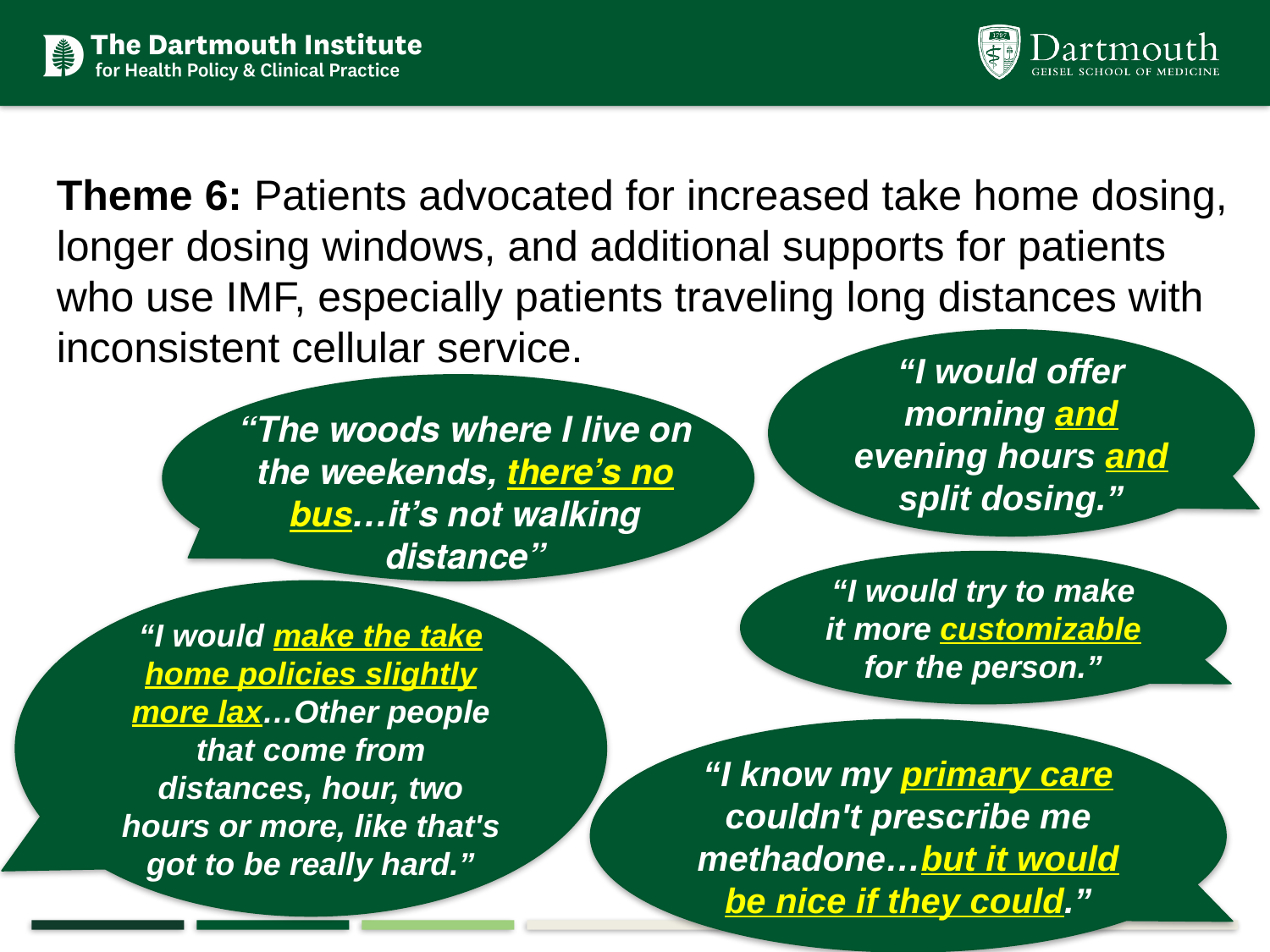

Theme 6: Patients advocated for increased take home dosing, longer dosing windows, and additional supports for patients who use IMF, especially patients traveling long distances with inconsistent cellular service.

“I would offer morning and evening hours and split dosing.”

“The woods where I live on the weekends, there’s no bus…it’s not walking distance”

“I would try to make it more customizable for the person.”

“I would make the take home policies slightly more lax…Other people that come from distances, hour, two hours or more, like that's got to be really hard.”

“I know my primary care couldn't prescribe me methadone…but it would be nice if they could.”